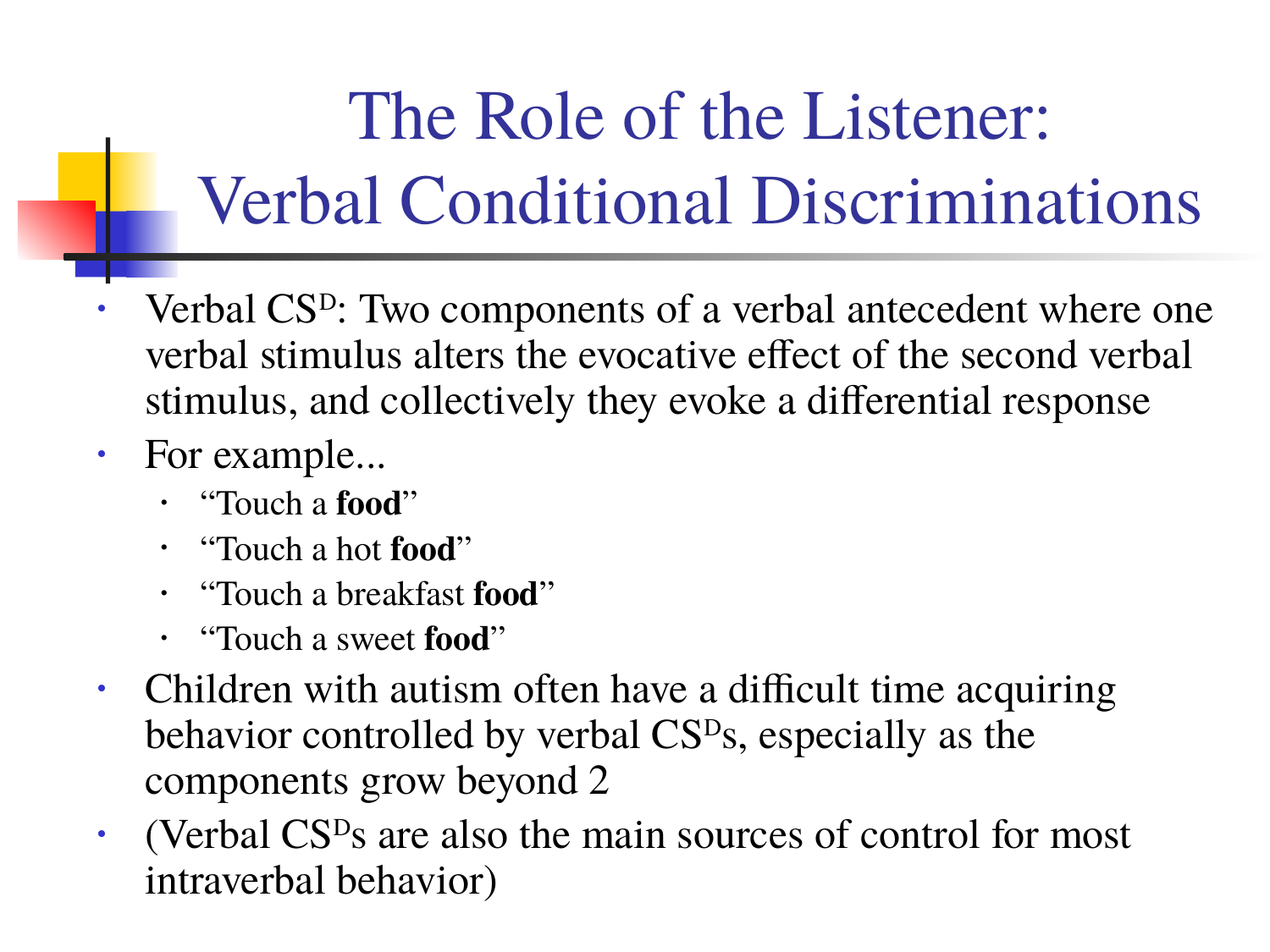

# The Role of the Listener: Verbal Conditional Discriminations
Verbal CSD: Two components of a verbal antecedent where one verbal stimulus alters the evocative effect of the second verbal stimulus, and collectively they evoke a differential response
For example...
“Touch a food”
“Touch a hot food”
“Touch a breakfast food”
“Touch a sweet food”
Children with autism often have a difficult time acquiring behavior controlled by verbal CSDs, especially as the components grow beyond 2
(Verbal CSDs are also the main sources of control for most intraverbal behavior)